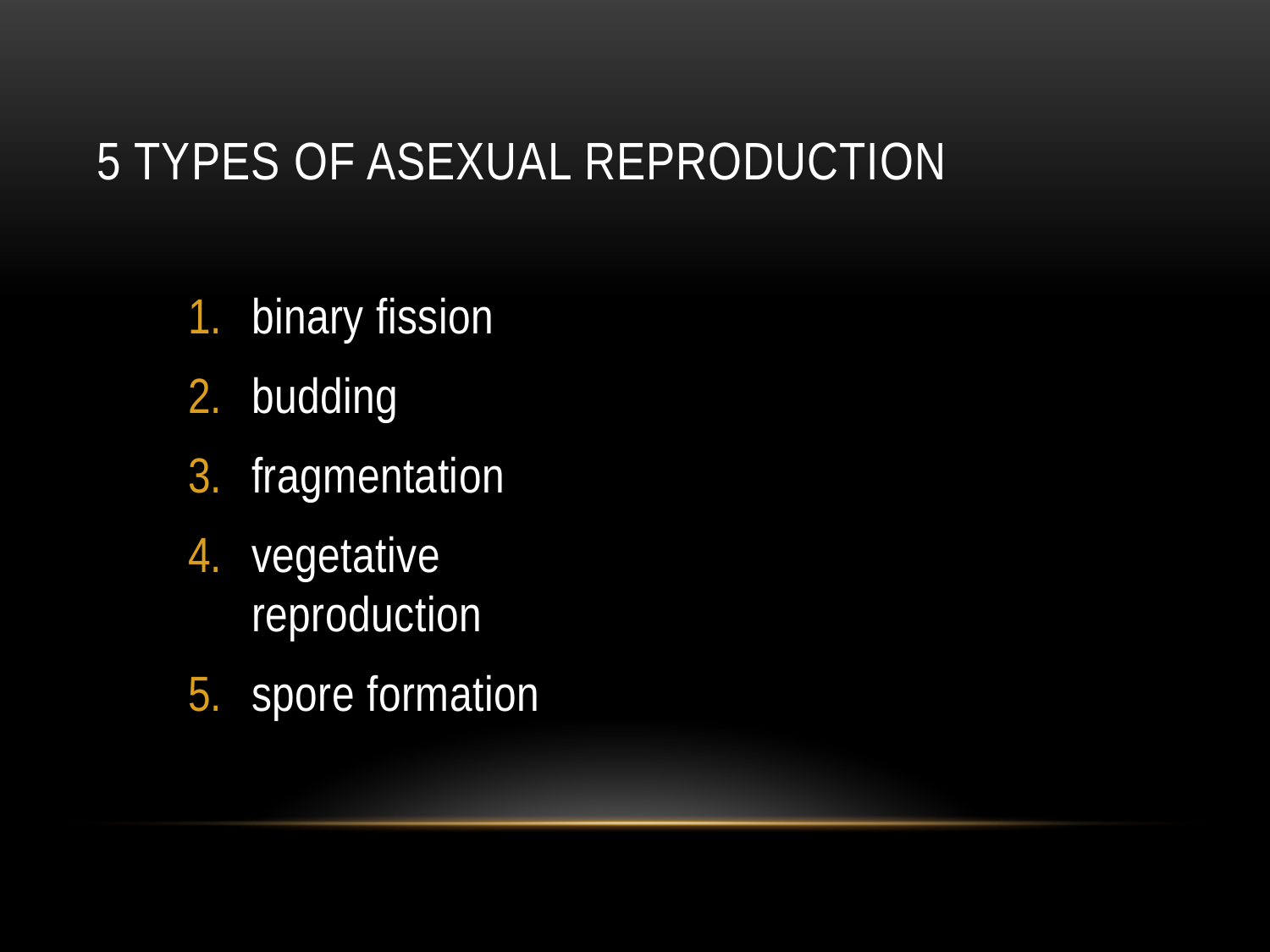

# 5 TYPES OF aSEXUAL REPRODUCTION
binary fission
budding
fragmentation
vegetative reproduction
spore formation